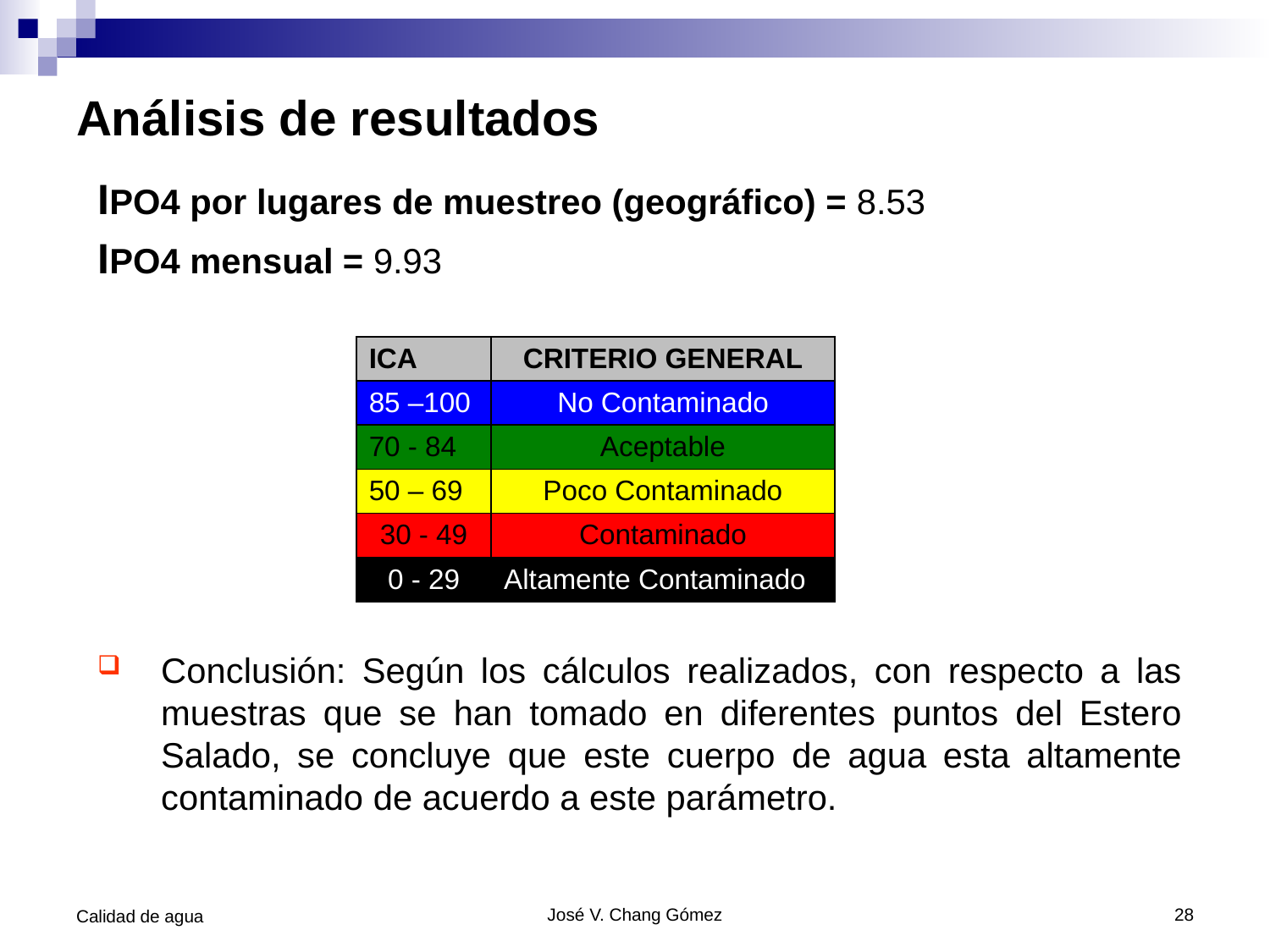

# Análisis de resultados
IPO4 por lugares de muestreo (geográfico) = 8.53
IPO4 mensual = 9.93

Conclusión: Según los cálculos realizados, con respecto a las muestras que se han tomado en diferentes puntos del Estero Salado, se concluye que este cuerpo de agua esta altamente contaminado de acuerdo a este parámetro.

| ICA | CRITERIO GENERAL |
| --- | --- |
| 85 –100 | No Contaminado |
| 70 - 84 | Aceptable |
| 50 – 69 | Poco Contaminado |
| 30 - 49 | Contaminado |
| 0 - 29 | Altamente Contaminado |

Calidad de agua
José V. Chang Gómez
28